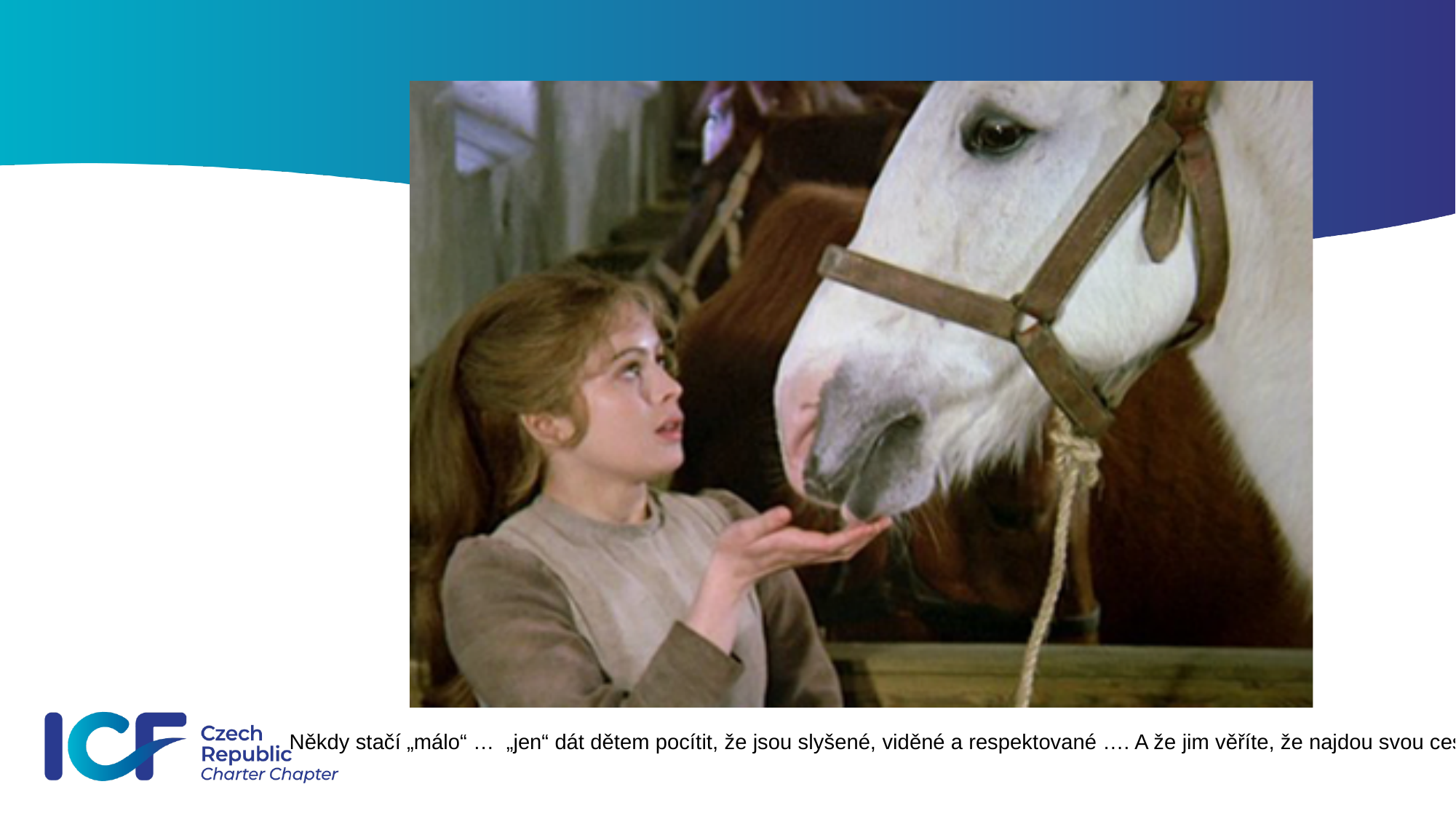

Někdy stačí „málo“ …  „jen“ dát dětem pocítit, že jsou slyšené, viděné a respektované …. A že jim věříte, že najdou svou cestu.